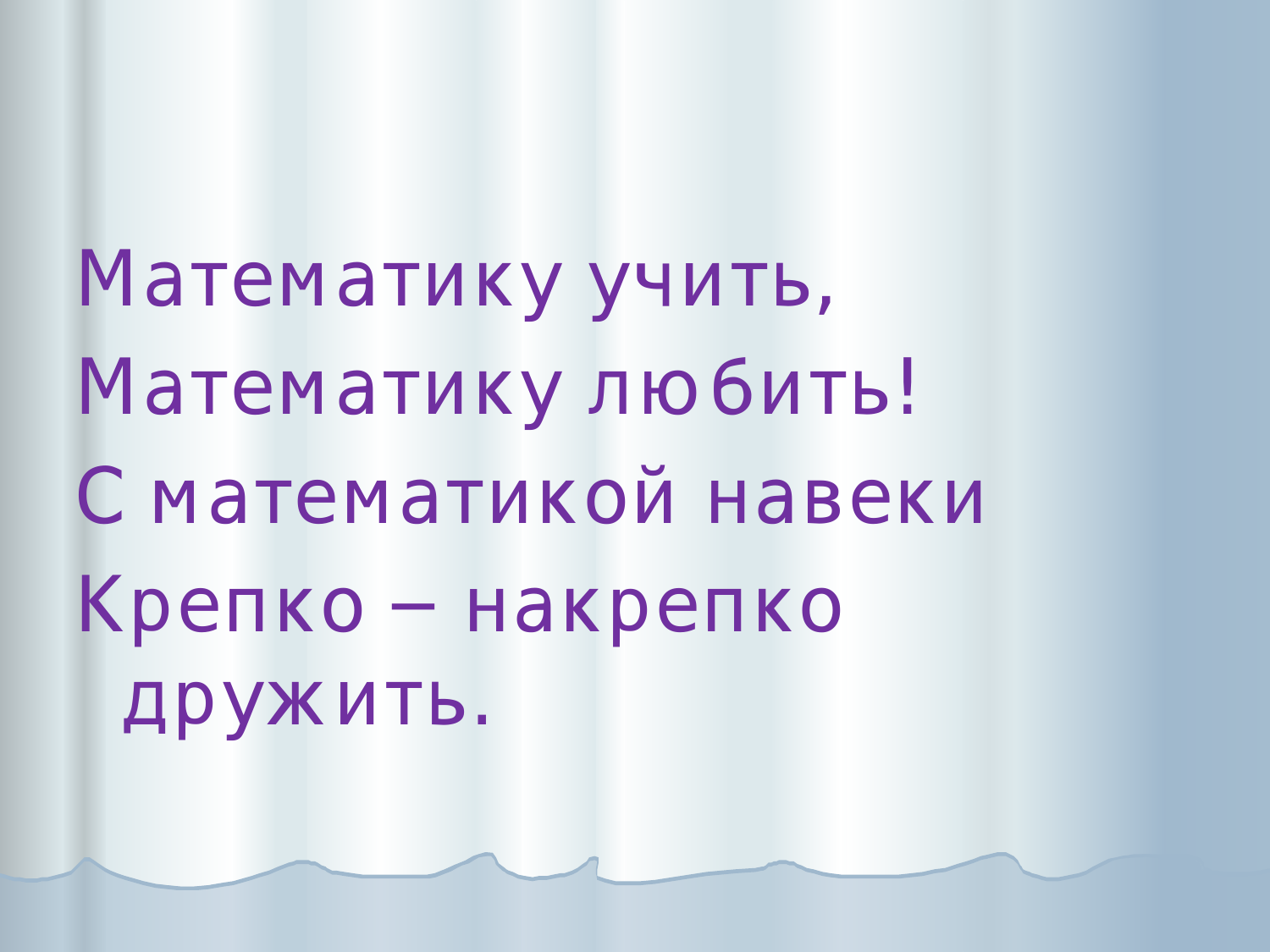

#
Математику учить,
Математику любить!
С математикой навеки
Крепко – накрепко дружить.